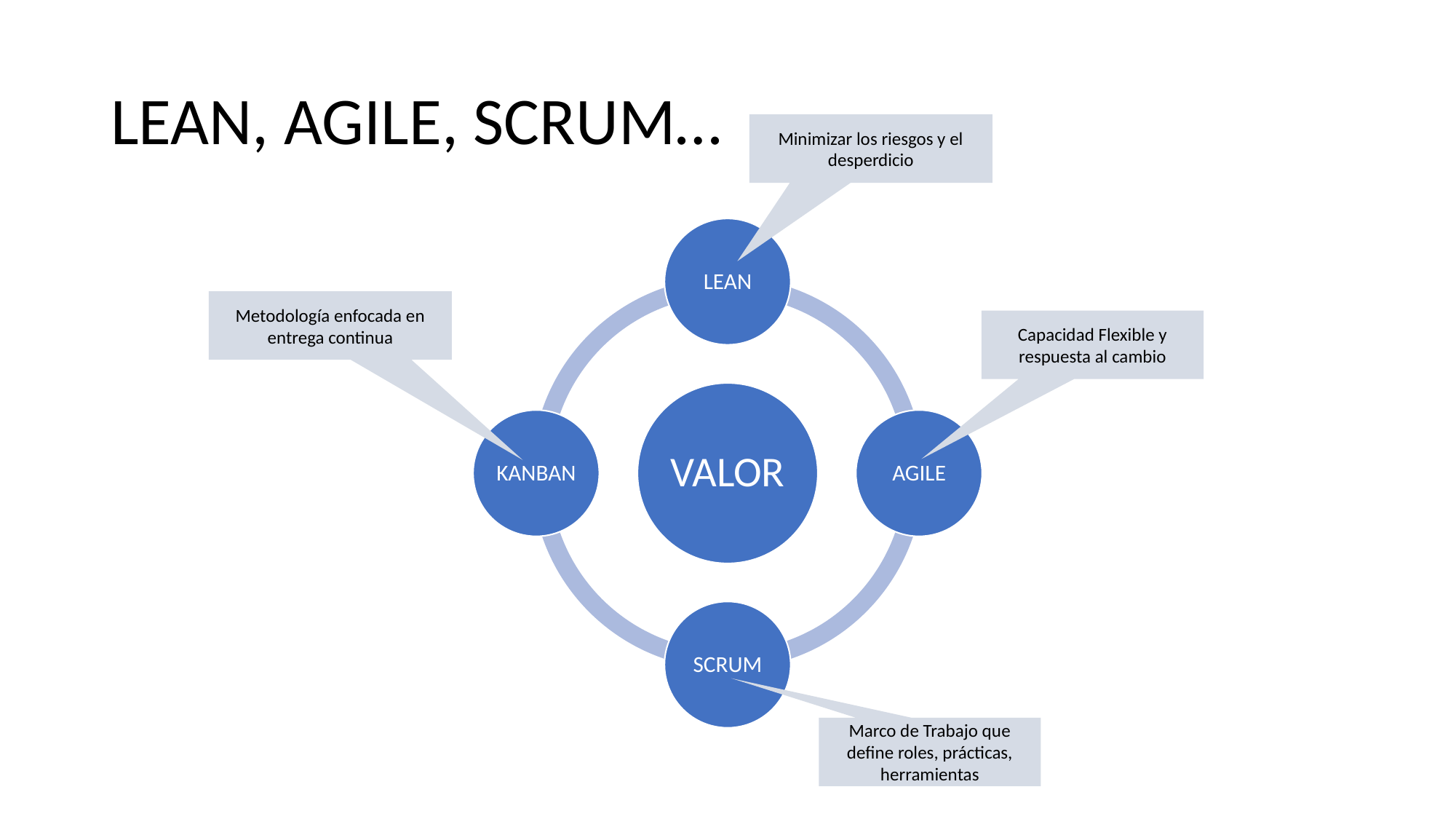

# LEAN, AGILE, SCRUM…
Minimizar los riesgos y el desperdicio

LEAN

VALOR

KANBAN
AGILE

SCRUM
Metodología enfocada en entrega continua
Capacidad Flexible y respuesta al cambio
Marco de Trabajo que define roles, prácticas, herramientas